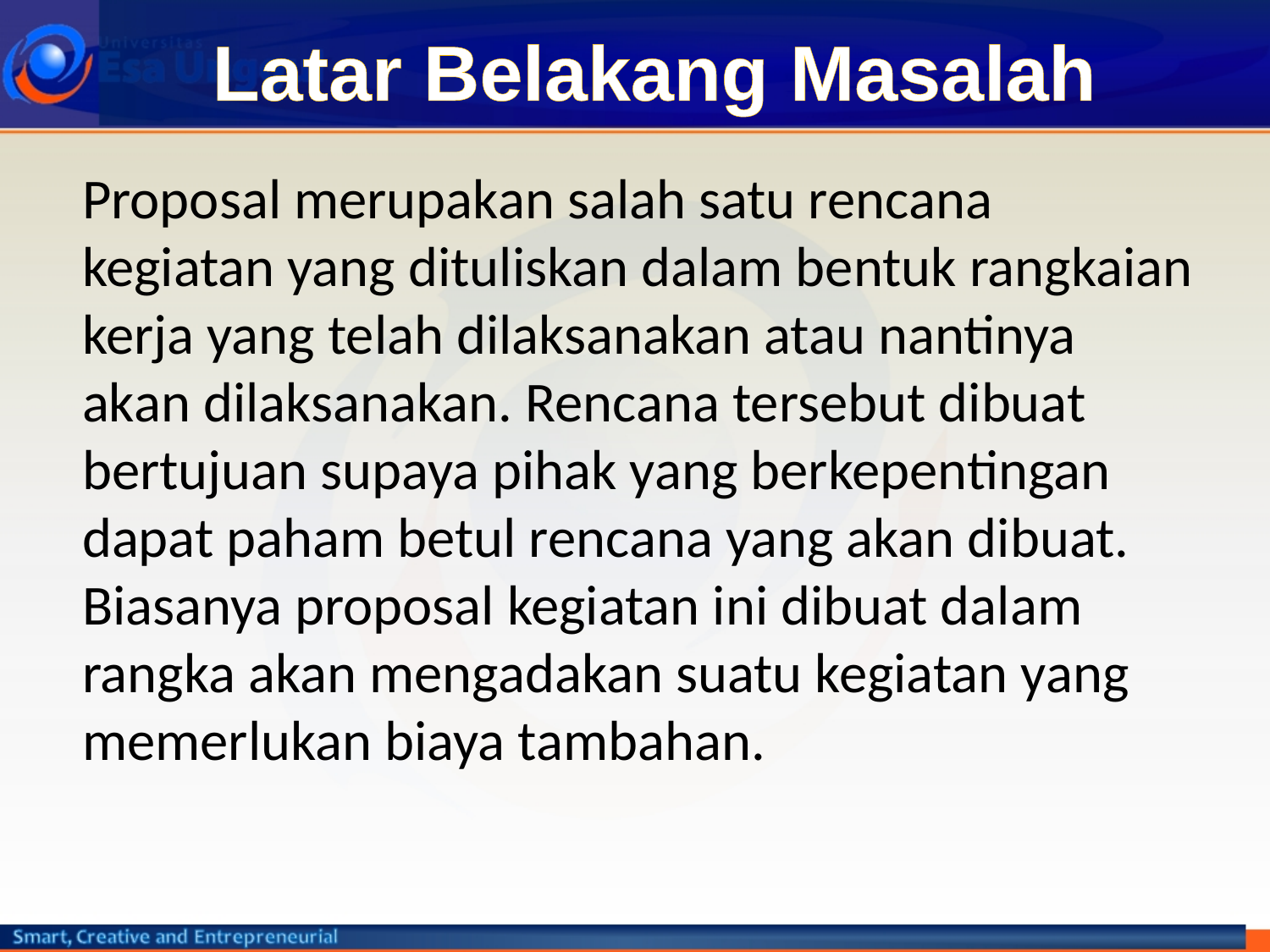

# Latar Belakang Masalah
Proposal merupakan salah satu rencana kegiatan yang dituliskan dalam bentuk rangkaian kerja yang telah dilaksanakan atau nantinya akan dilaksanakan. Rencana tersebut dibuat bertujuan supaya pihak yang berkepentingan dapat paham betul rencana yang akan dibuat.
Biasanya proposal kegiatan ini dibuat dalam rangka akan mengadakan suatu kegiatan yang memerlukan biaya tambahan.